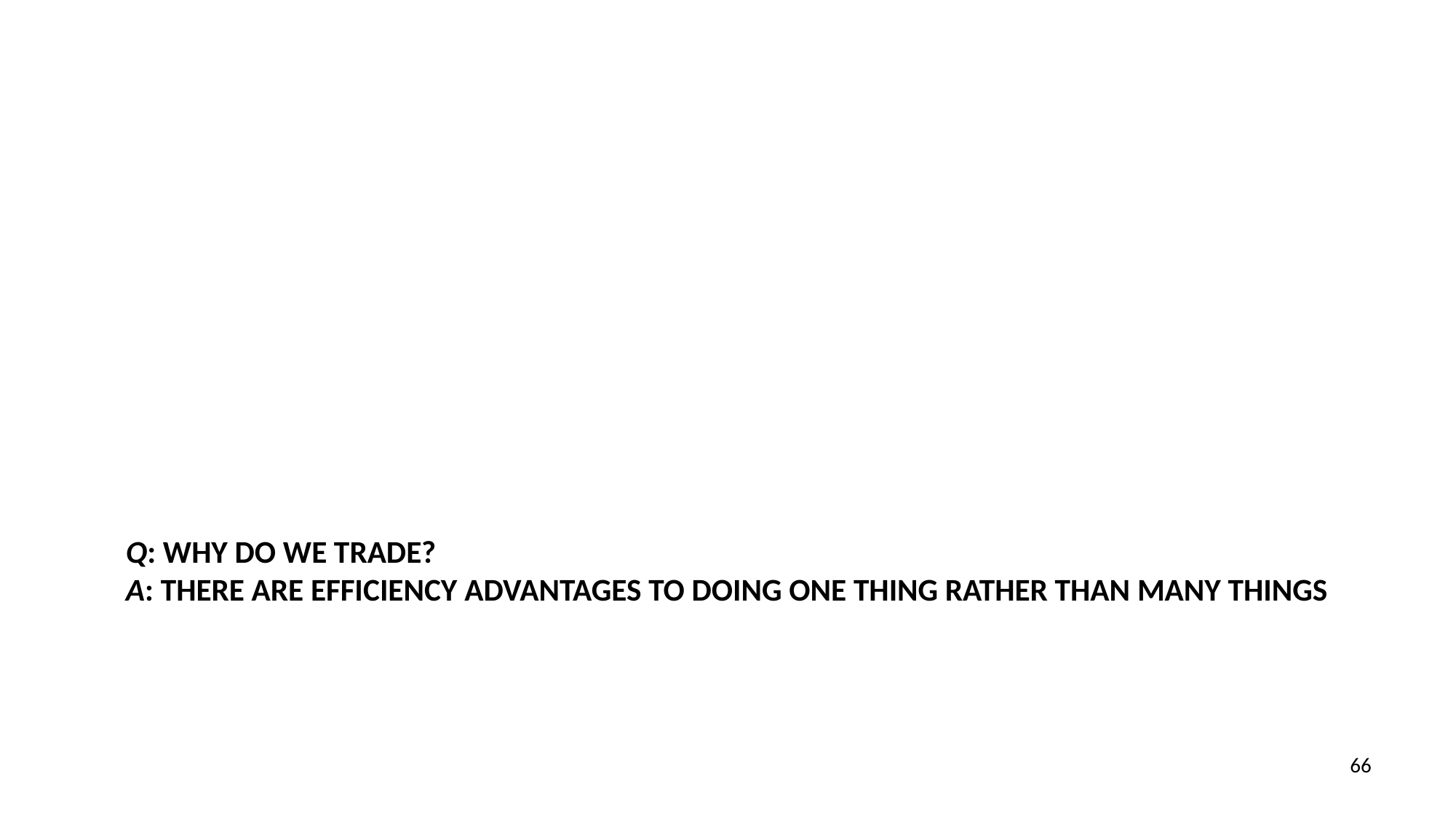

# Q: Why Do We Trade? A: There are efficiency advantages to doing one thing rather than many things
66